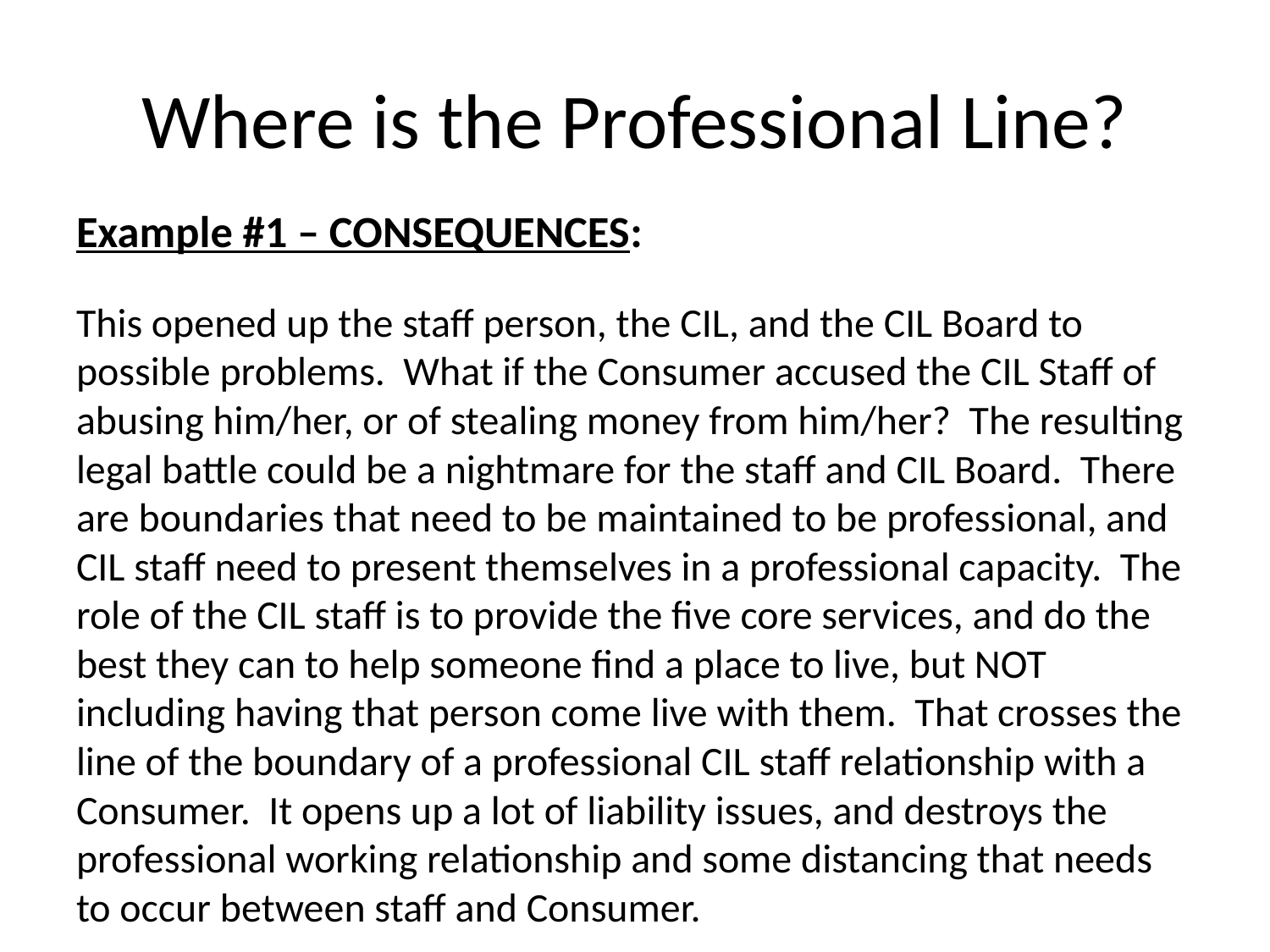

# Where is the Professional Line?
Example #1 – CONSEQUENCES:

This opened up the staff person, the CIL, and the CIL Board to possible problems.  What if the Consumer accused the CIL Staff of abusing him/her, or of stealing money from him/her?  The resulting legal battle could be a nightmare for the staff and CIL Board.  There are boundaries that need to be maintained to be professional, and CIL staff need to present themselves in a professional capacity.  The role of the CIL staff is to provide the five core services, and do the best they can to help someone find a place to live, but NOT including having that person come live with them.  That crosses the line of the boundary of a professional CIL staff relationship with a Consumer.  It opens up a lot of liability issues, and destroys the professional working relationship and some distancing that needs to occur between staff and Consumer.